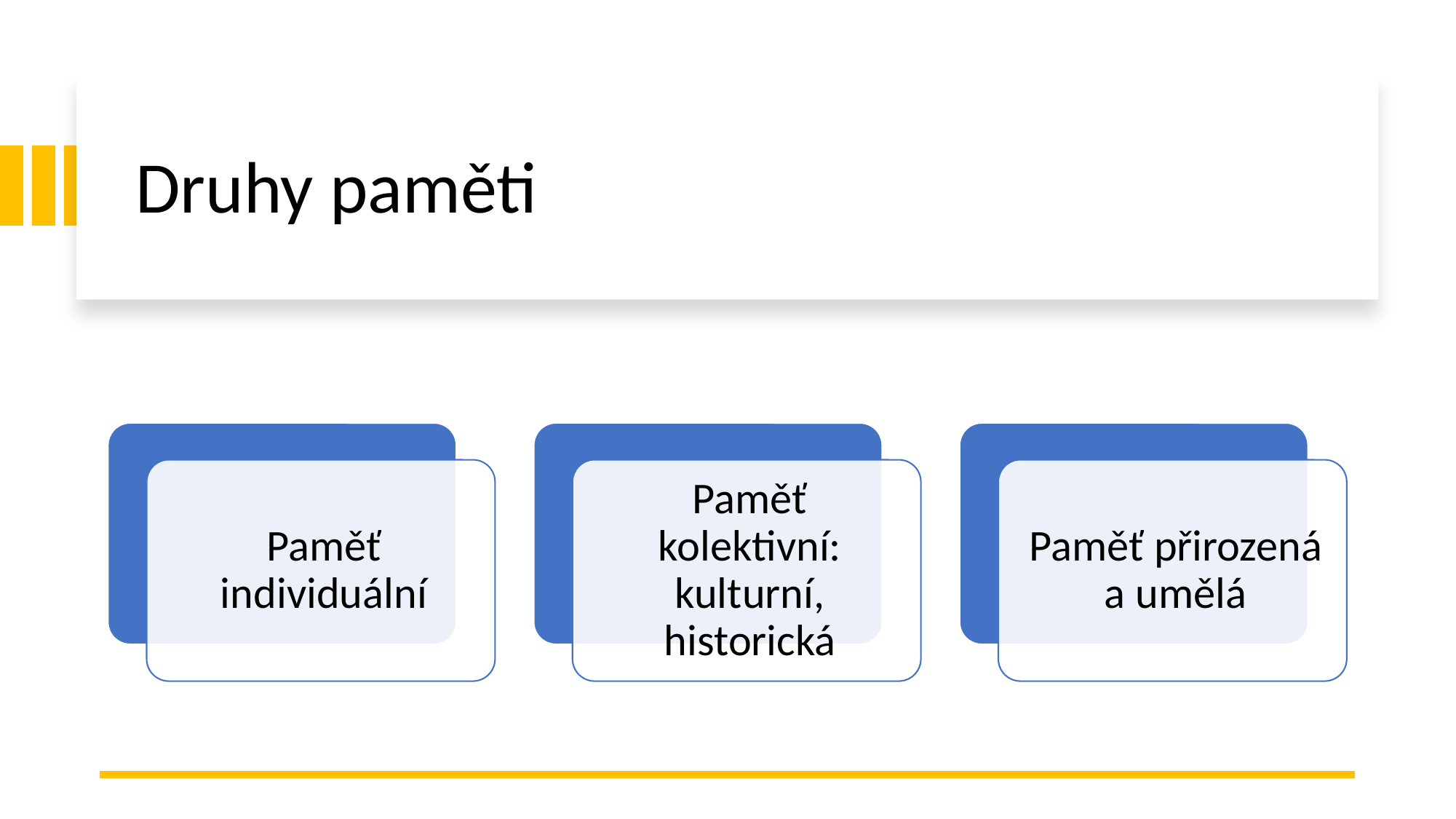

# Druhy paměti

Paměť individuální
Paměť kolektivní: kulturní, historická
Paměť přirozená a umělá